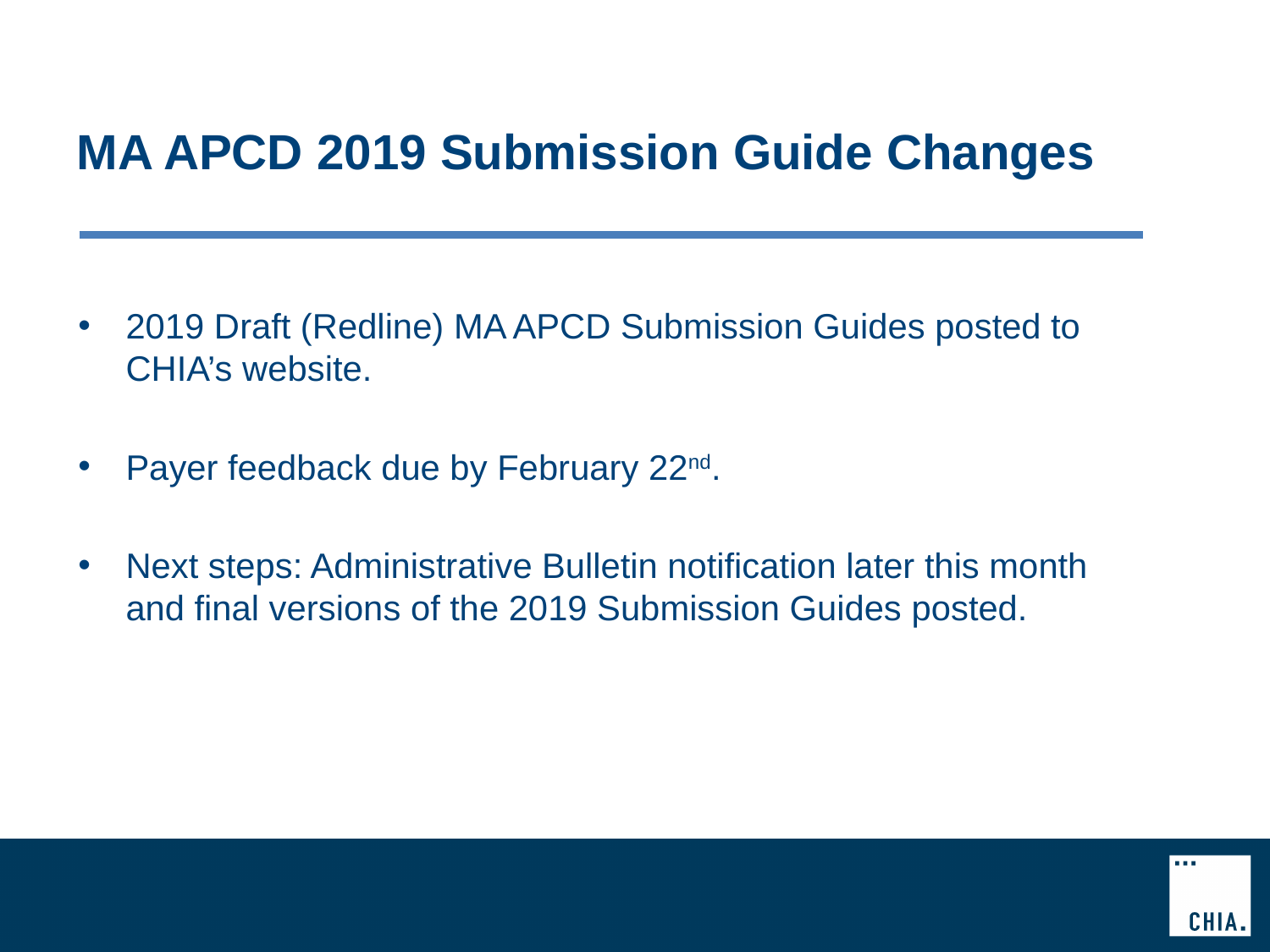

# MA APCD 2019 Submission Guide Changes
2019 Draft (Redline) MA APCD Submission Guides posted to CHIA’s website.

Payer feedback due by February 22nd.

Next steps: Administrative Bulletin notification later this month and final versions of the 2019 Submission Guides posted.